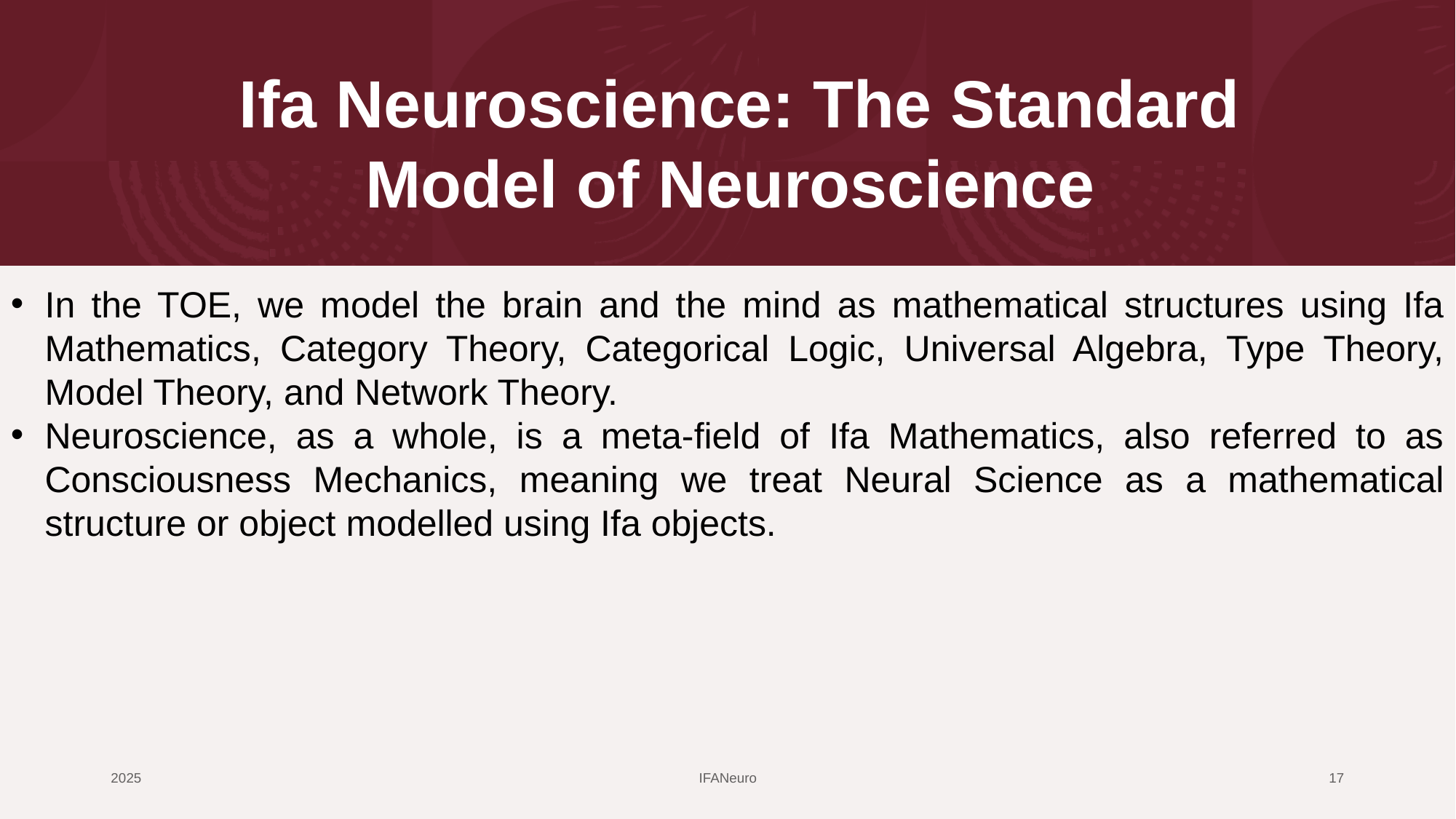

# Ifa Neuroscience: The Standard Model of Neuroscience
In the TOE, we model the brain and the mind as mathematical structures using Ifa Mathematics, Category Theory, Categorical Logic, Universal Algebra, Type Theory, Model Theory, and Network Theory.
Neuroscience, as a whole, is a meta-field of Ifa Mathematics, also referred to as Consciousness Mechanics, meaning we treat Neural Science as a mathematical structure or object modelled using Ifa objects.
2025
IFANeuro
17